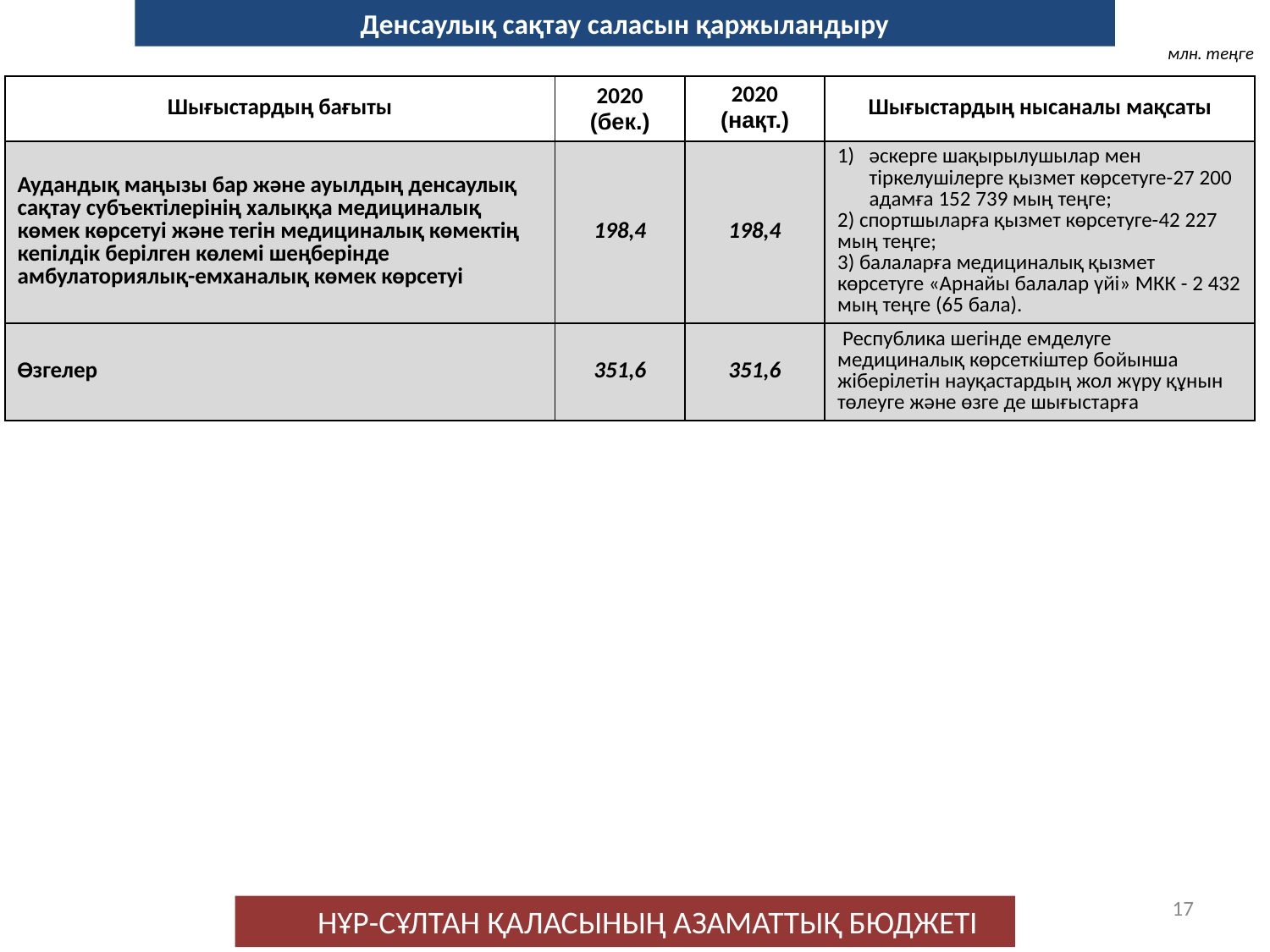

Денсаулық сақтау саласын қаржыландыру
млн. теңге
| Шығыстардың бағыты | 2020 (бек.) | 2020 (нақт.) | Шығыстардың нысаналы мақсаты |
| --- | --- | --- | --- |
| Аудандық маңызы бар және ауылдың денсаулық сақтау субъектілерінің халыққа медициналық көмек көрсетуі және тегін медициналық көмектің кепілдік берілген көлемі шеңберінде амбулаториялық-емханалық көмек көрсетуі | 198,4 | 198,4 | әскерге шақырылушылар мен тіркелушілерге қызмет көрсетуге-27 200 адамға 152 739 мың теңге; 2) спортшыларға қызмет көрсетуге-42 227 мың теңге; 3) балаларға медициналық қызмет көрсетуге «Арнайы балалар үйі» МКК - 2 432 мың теңге (65 бала). |
| Өзгелер | 351,6 | 351,6 | Республика шегінде емделуге медициналық көрсеткіштер бойынша жіберілетін науқастардың жол жүру құнын төлеуге және өзге де шығыстарға |
17

НҰР-СҰЛТАН ҚАЛАСЫНЫҢ АЗАМАТТЫҚ БЮДЖЕТІ